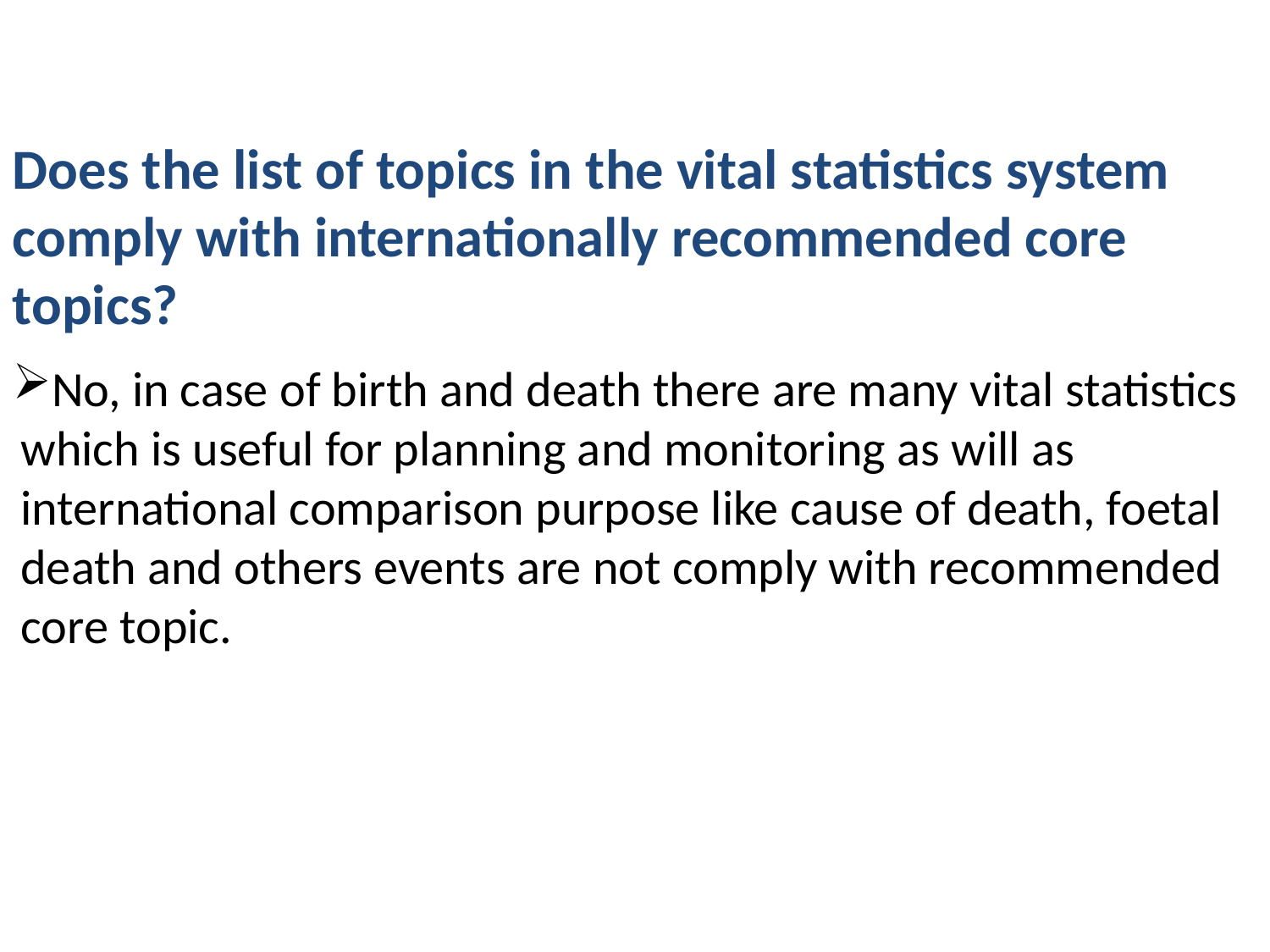

Does the list of topics in the vital statistics system comply with internationally recommended core topics?
No, in case of birth and death there are many vital statistics which is useful for planning and monitoring as will as international comparison purpose like cause of death, foetal death and others events are not comply with recommended core topic.